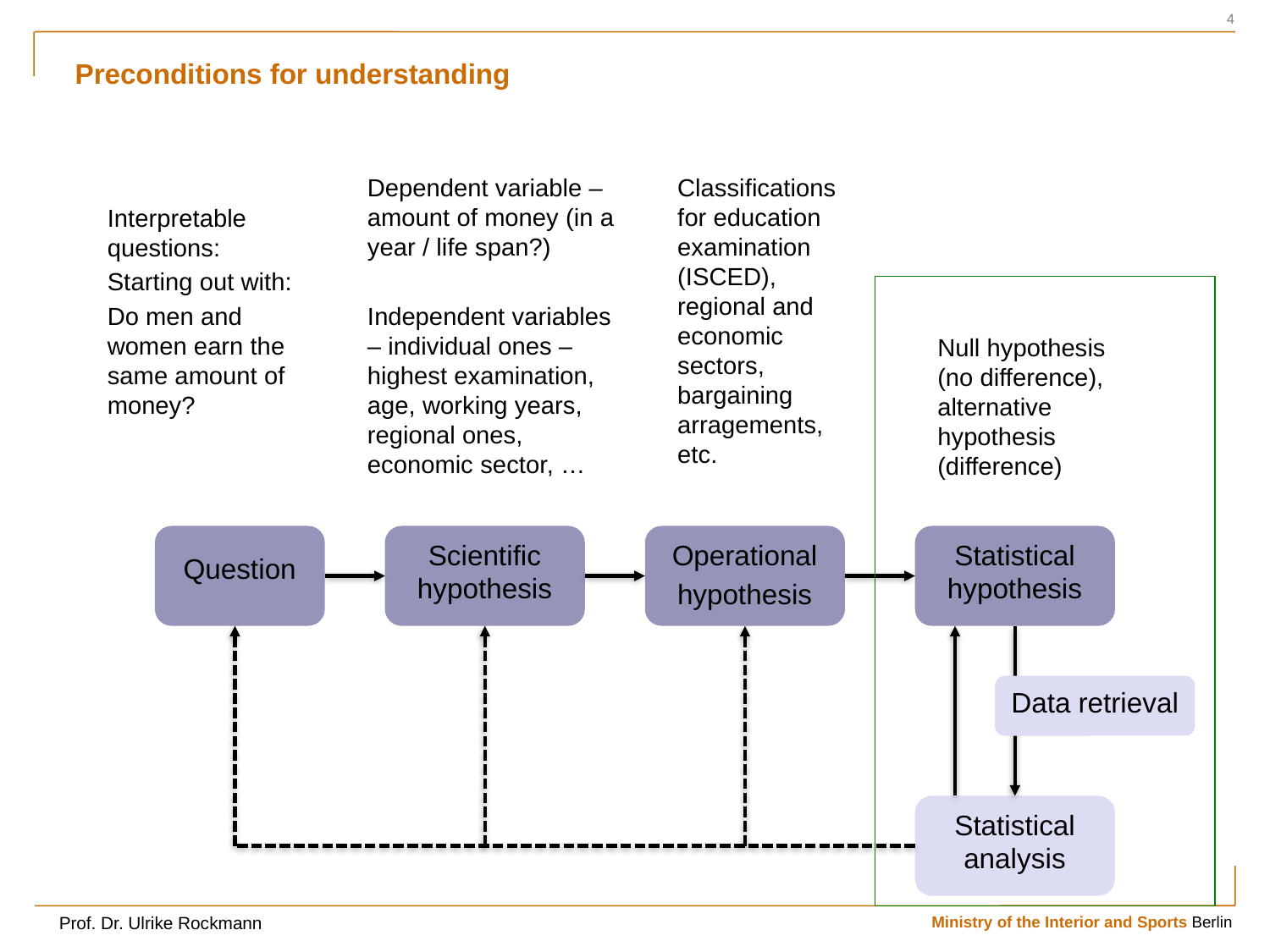

4
# Preconditions for understanding
Dependent variable – amount of money (in a year / life span?)

Independent variables – individual ones – highest examination, age, working years, regional ones, economic sector, …
Classifications for education examination (ISCED), regional and economic sectors, bargaining arragements, etc.
Interpretable questions:
Starting out with:
Do men and women earn the same amount of money?

Null hypothesis (no difference), alternative hypothesis (difference)
Question
Scientific hypothesis
Operational
hypothesis
Statistical
hypothesis
Data retrieval
Statistical
analysis
Prof. Dr. Ulrike Rockmann